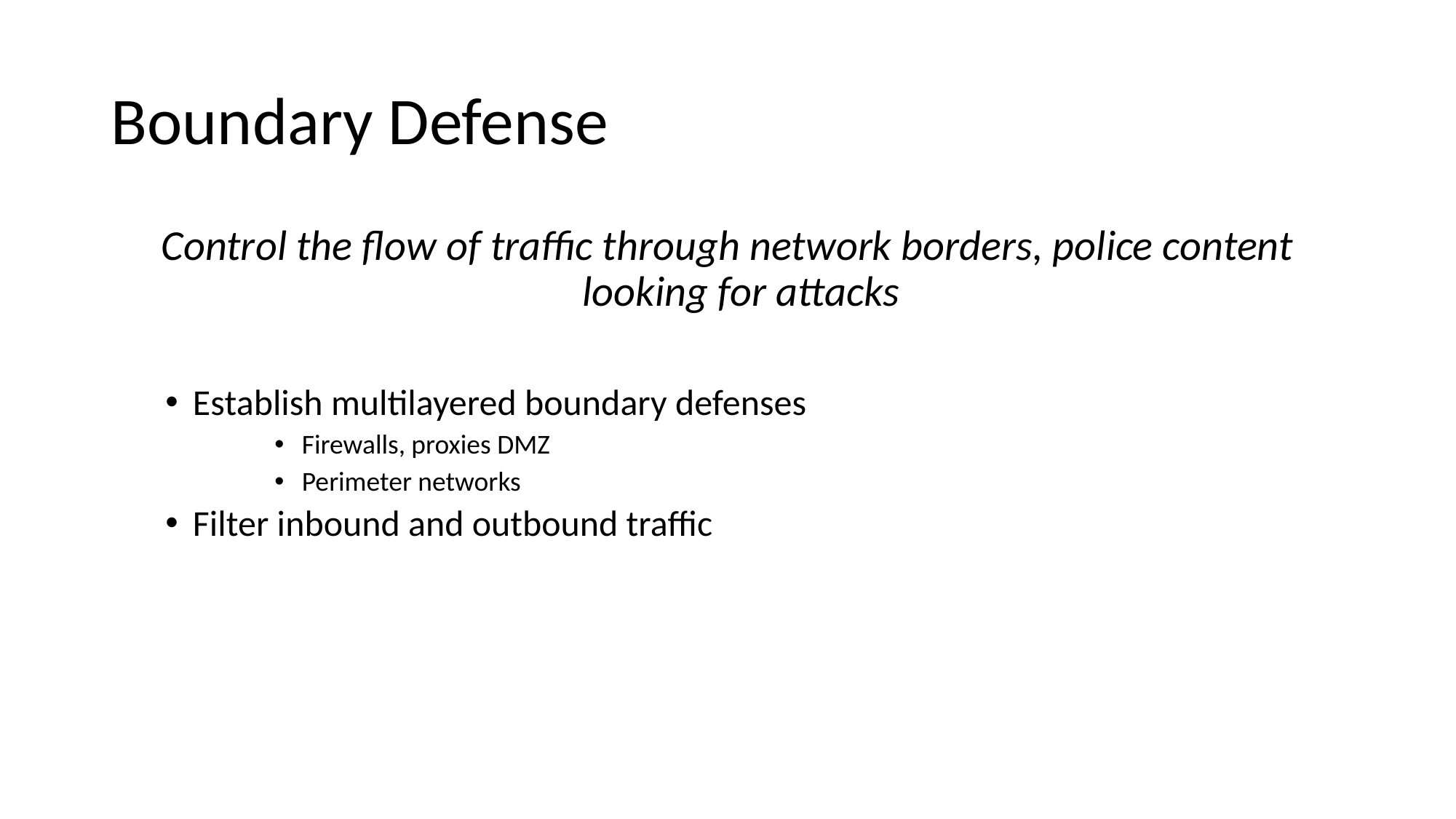

# Boundary Defense
Control the flow of traffic through network borders, police content looking for attacks

Establish multilayered boundary defenses
Firewalls, proxies DMZ
Perimeter networks
Filter inbound and outbound traffic